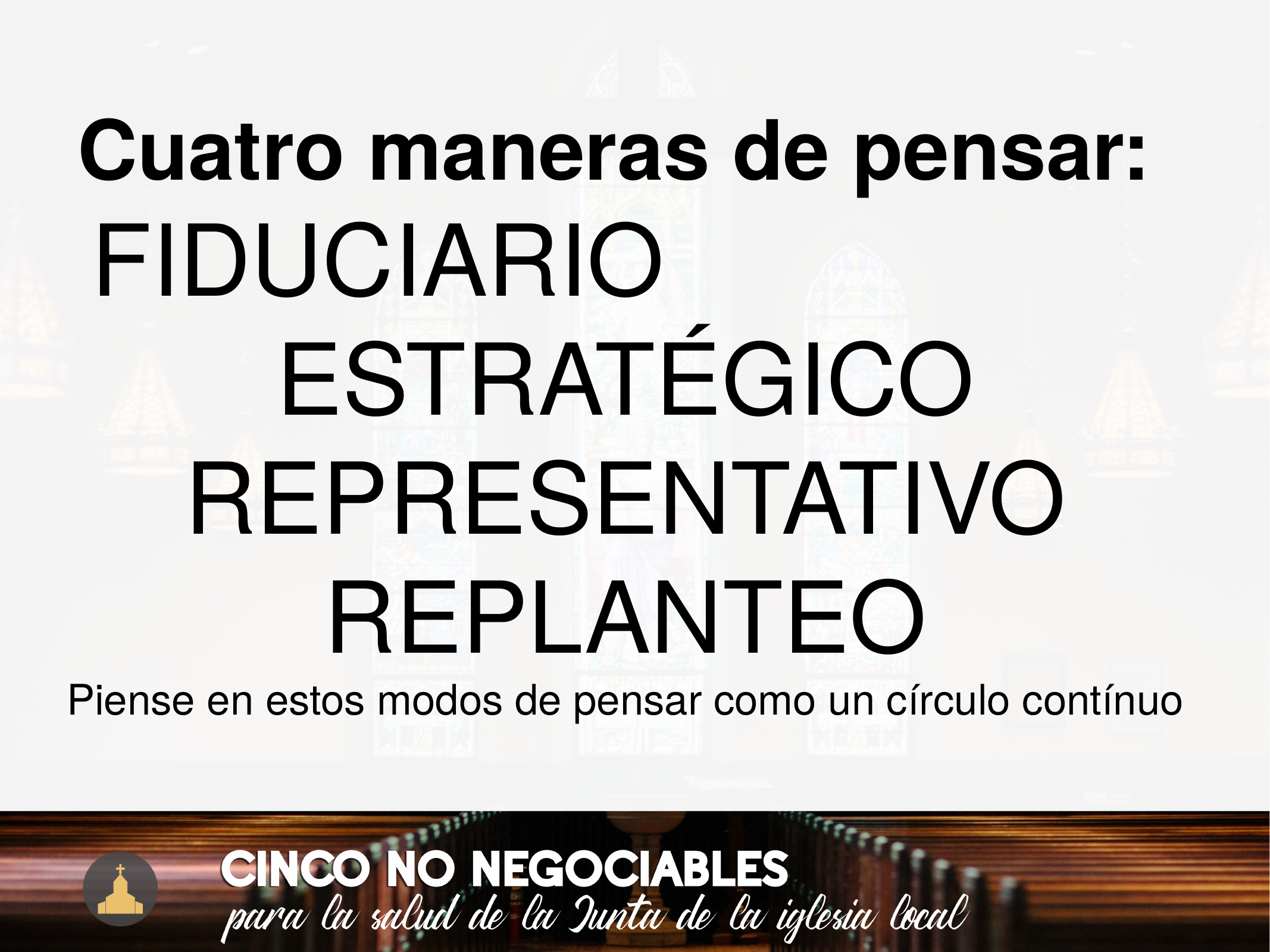

Cuatro maneras de pensar:
FIDUCIARIO
ESTRATÉGICO
REPRESENTATIVO
REPLANTEO
Piense en estos modos de pensar como un círculo contínuo